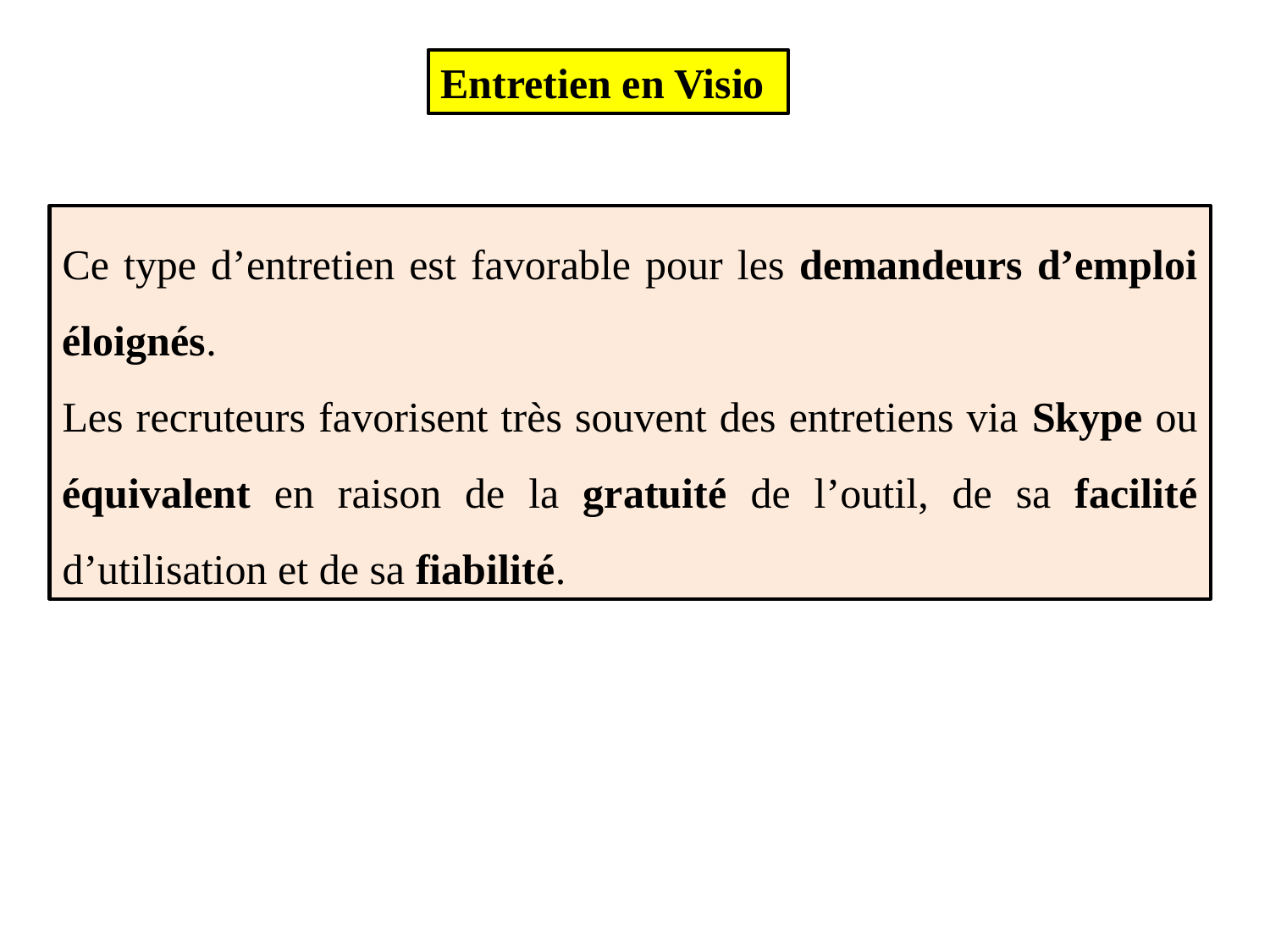

Entretien en Visio
Ce type d’entretien est favorable pour les demandeurs d’emploi éloignés.
Les recruteurs favorisent très souvent des entretiens via Skype ou équivalent en raison de la gratuité de l’outil, de sa facilité d’utilisation et de sa fiabilité.